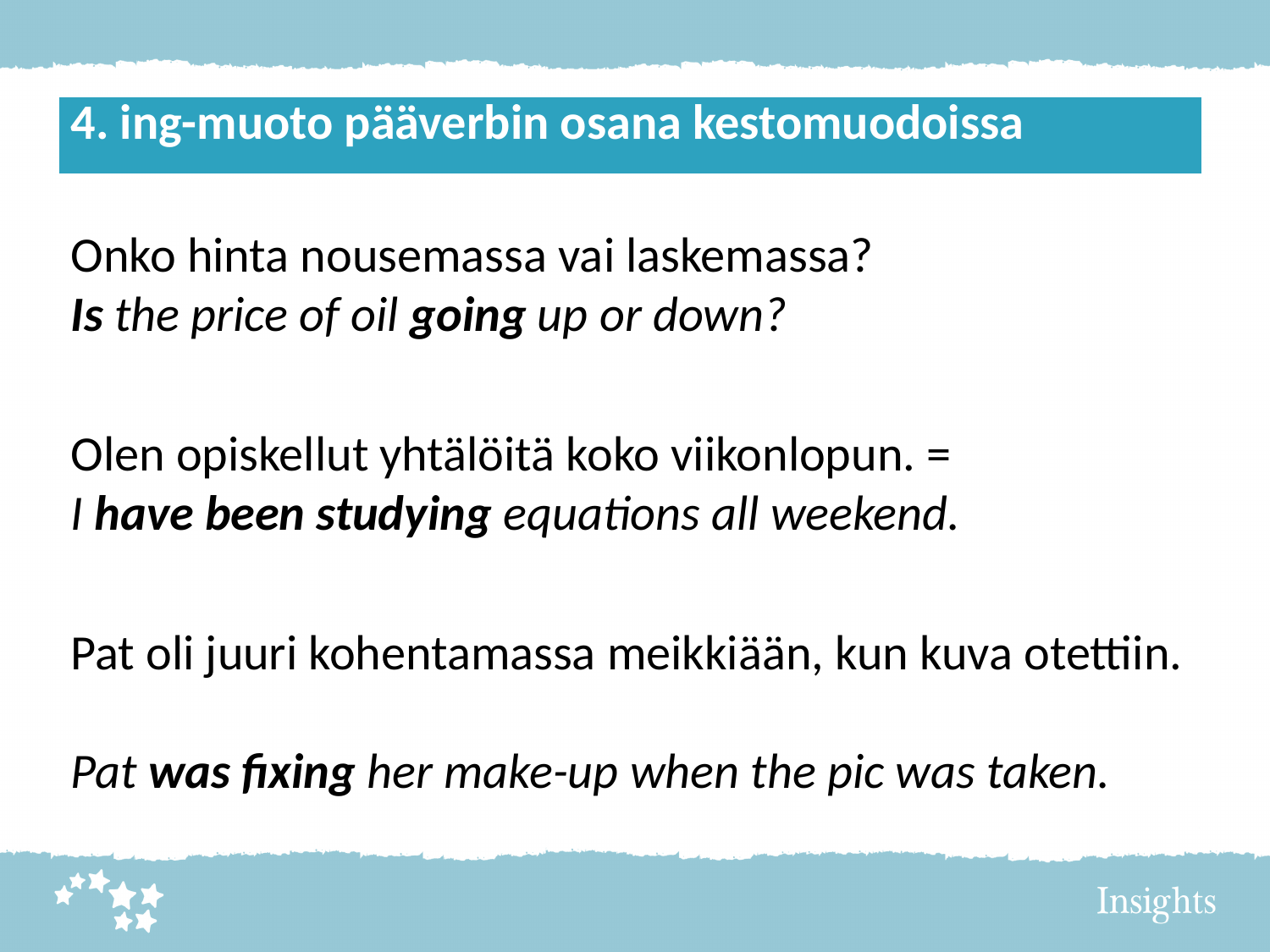

| 4. ing-muoto pääverbin osana kestomuodoissa |
| --- |
Onko hinta nousemassa vai laskemassa?
Is the price of oil going up or down?
Olen opiskellut yhtälöitä koko viikonlopun. =
I have been studying equations all weekend.
Pat oli juuri kohentamassa meikkiään, kun kuva otettiin.
Pat was fixing her make-up when the pic was taken.